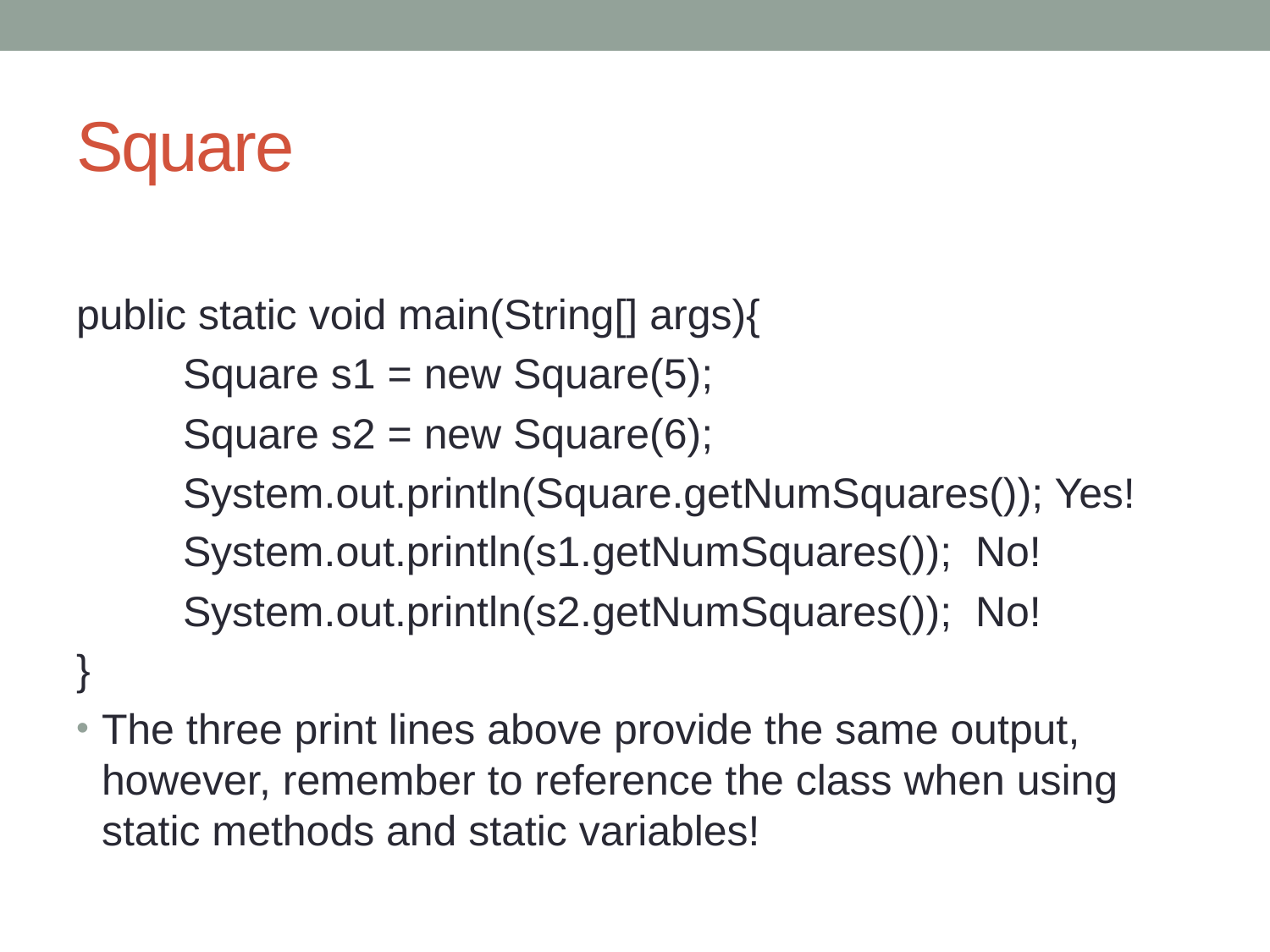

# Square

public static void main(String[] args){
         Square s1 = new Square(5);
         Square s2 = new Square(6);
         System.out.println(Square.getNumSquares()); Yes!
         System.out.println(s1.getNumSquares());  No!
         System.out.println(s2.getNumSquares());  No!
}
The three print lines above provide the same output, however, remember to reference the class when using static methods and static variables!